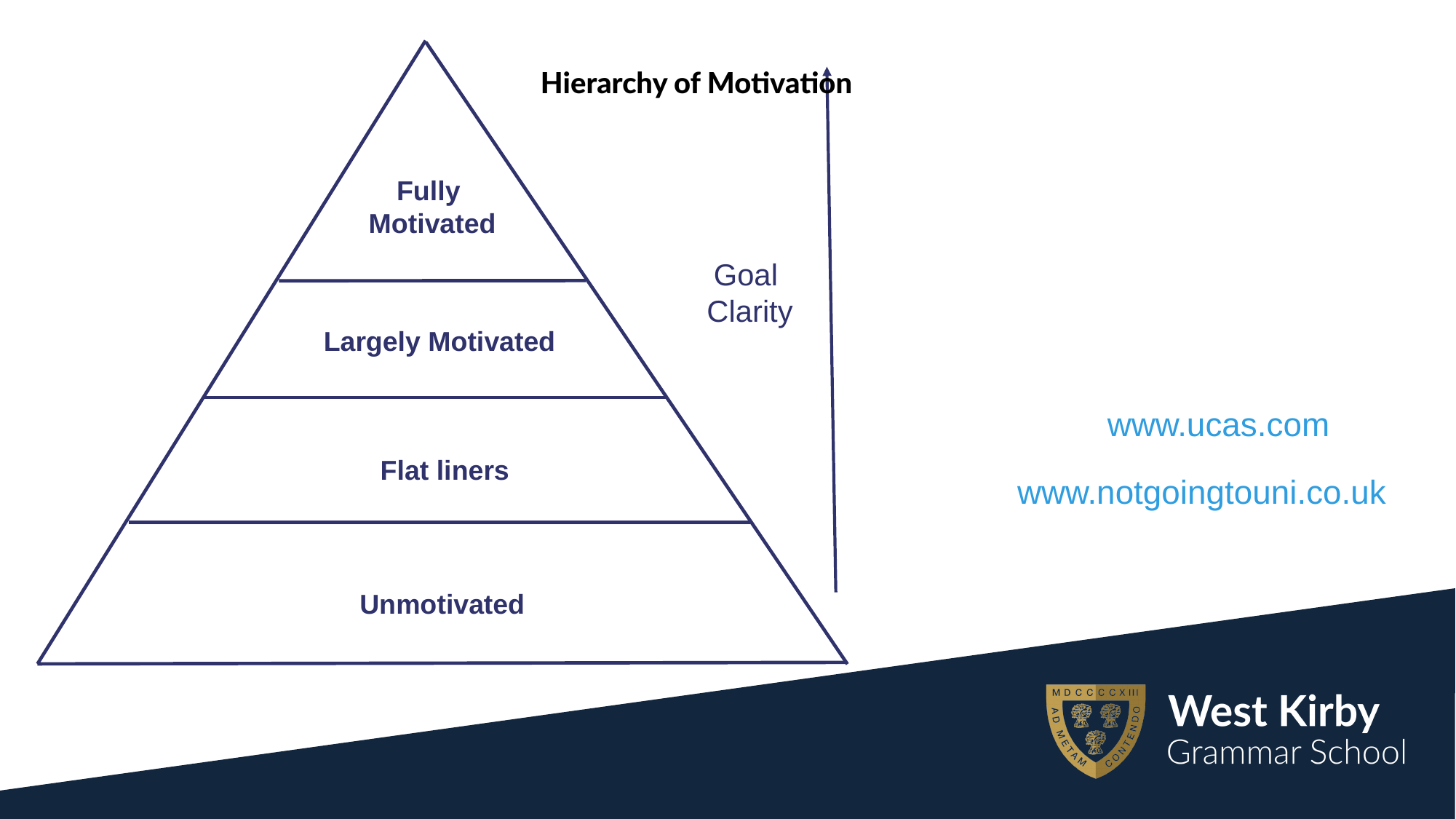

Hierarchy of Motivation

Fully
Motivated
Goal
Clarity
Largely Motivated
www.ucas.com
Flat liners
www.notgoingtouni.co.uk
Unmotivated